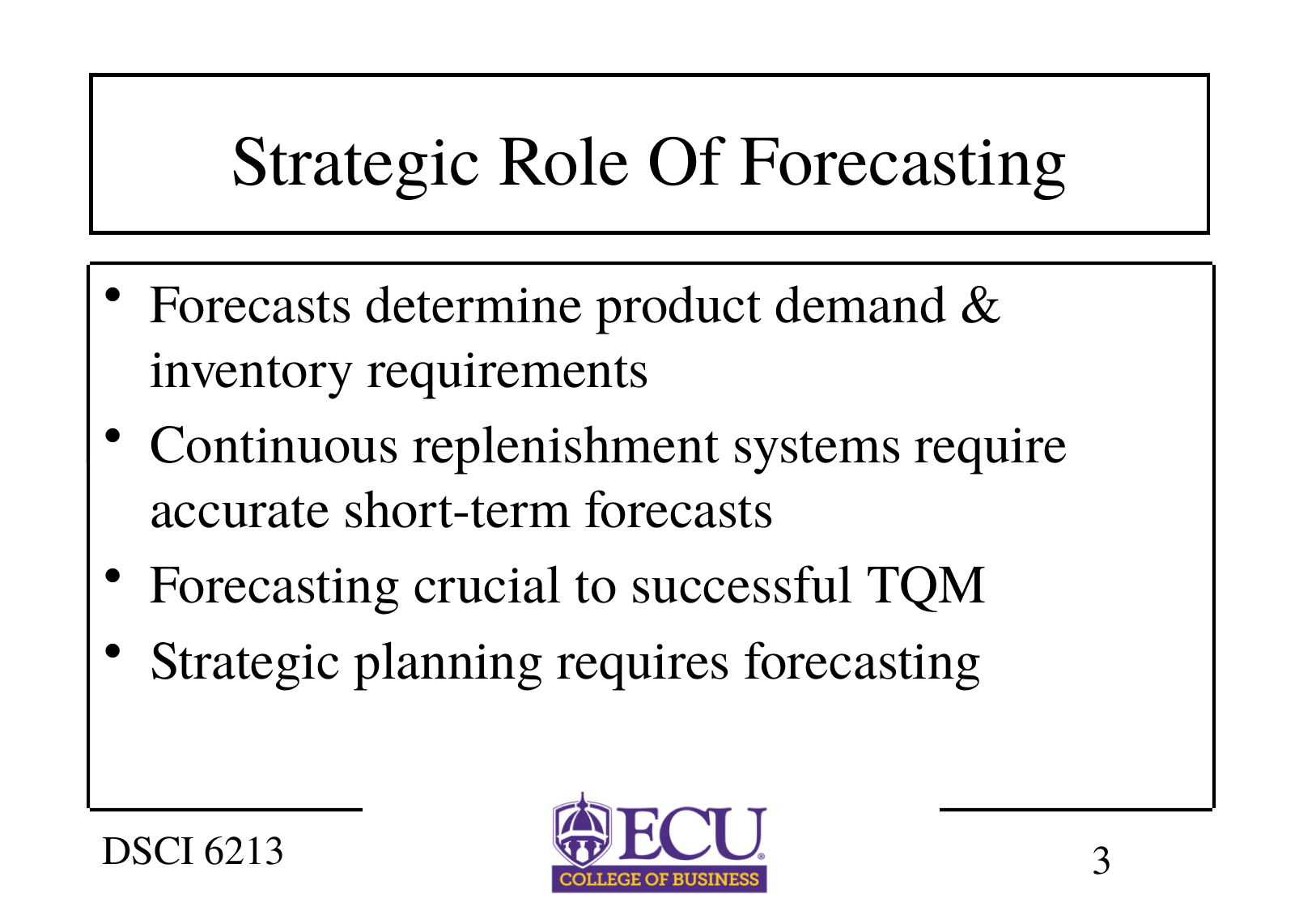

# Strategic Role Of Forecasting
Forecasts determine product demand & inventory requirements
Continuous replenishment systems require accurate short-term forecasts
Forecasting crucial to successful TQM
Strategic planning requires forecasting